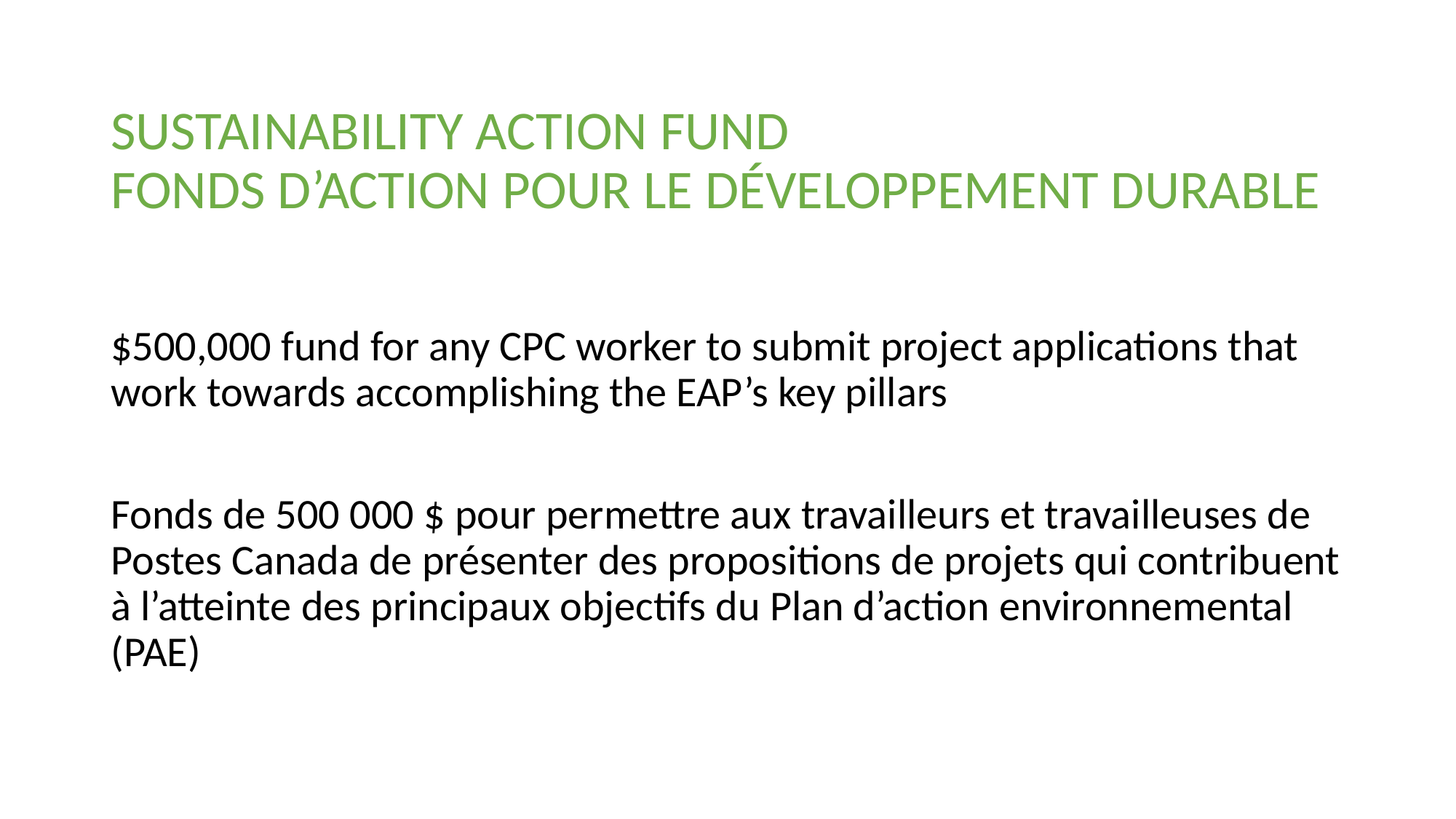

# SUSTAINABILITY ACTION FUND FONDS D’ACTION POUR LE DÉVELOPPEMENT DURABLE
$500,000 fund for any CPC worker to submit project applications that work towards accomplishing the EAP’s key pillars

Fonds de 500 000 $ pour permettre aux travailleurs et travailleuses de Postes Canada de présenter des propositions de projets qui contribuent à l’atteinte des principaux objectifs du Plan d’action environnemental (PAE)